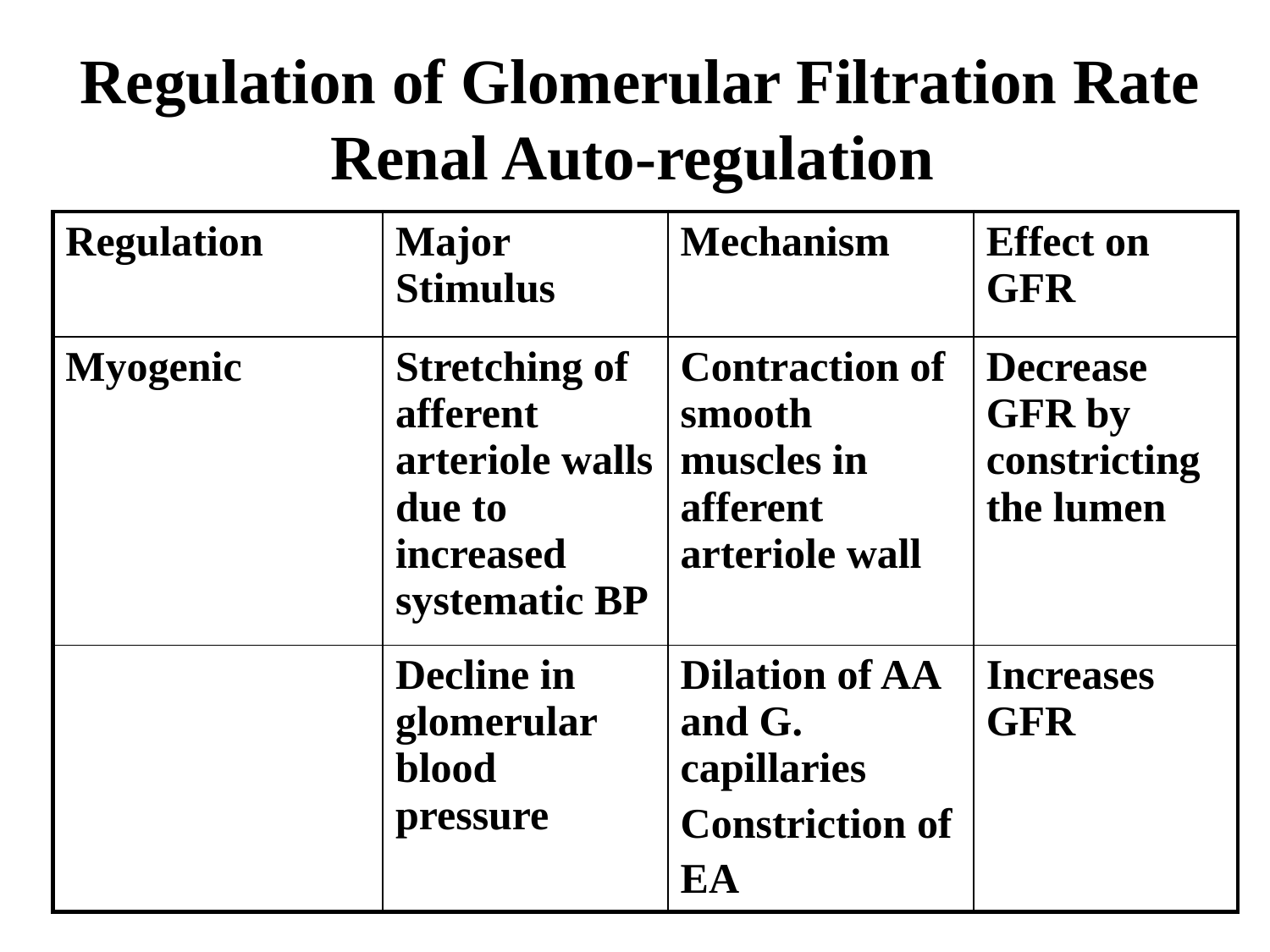

# Regulation of Glomerular Filtration Rate Renal Auto-regulation
| Regulation | Major Stimulus | Mechanism | Effect on GFR |
| --- | --- | --- | --- |
| Myogenic | Stretching of afferent arteriole walls due to increased systematic BP | Contraction of smooth muscles in afferent arteriole wall | Decrease GFR by constricting the lumen |
|  | Decline in glomerular blood pressure | Dilation of AA and G. capillaries Constriction of EA | Increases GFR |